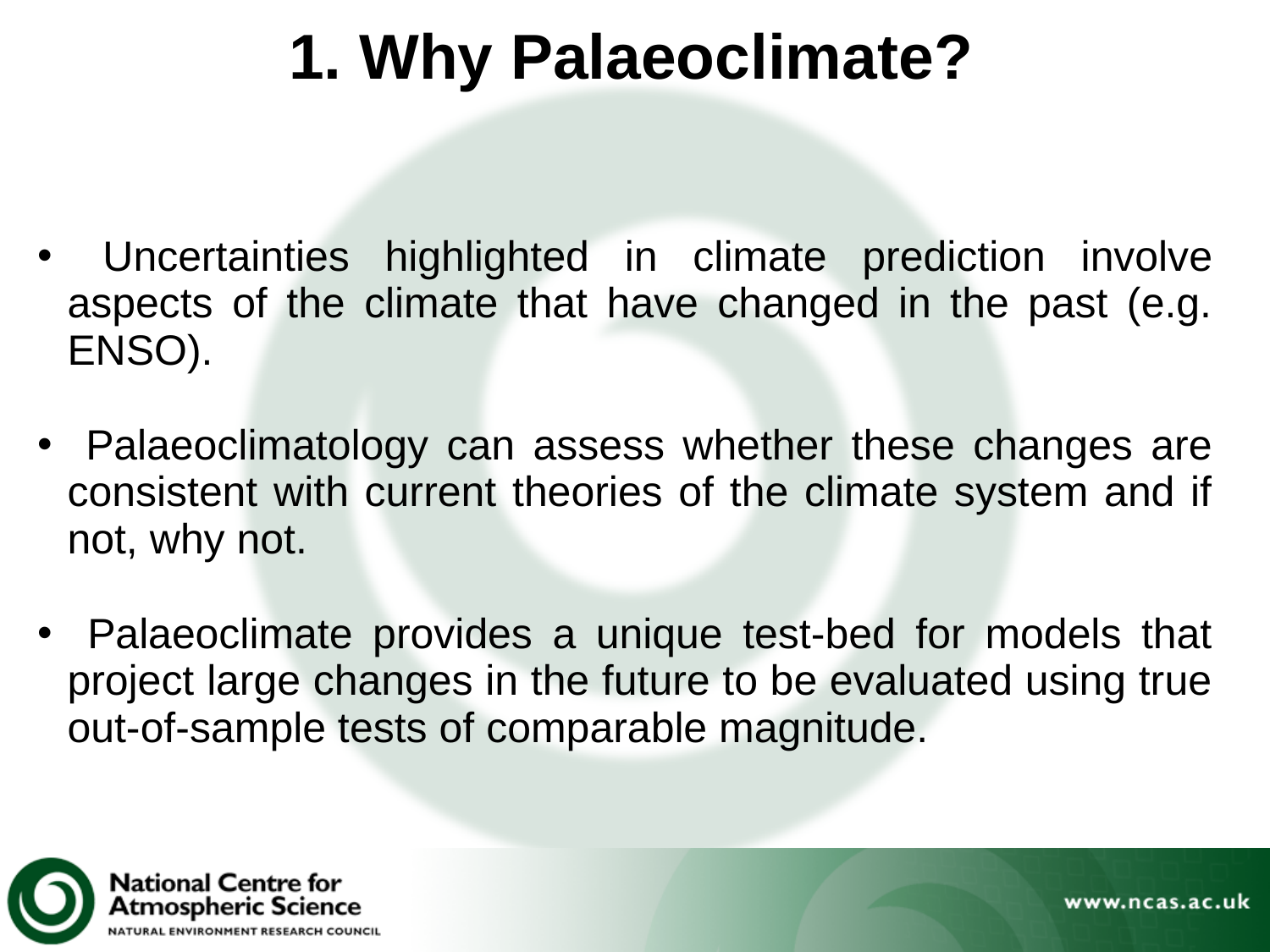

1. Why Palaeoclimate?

 Uncertainties highlighted in climate prediction involve aspects of the climate that have changed in the past (e.g. ENSO).

 Palaeoclimatology can assess whether these changes are consistent with current theories of the climate system and if not, why not.

 Palaeoclimate provides a unique test-bed for models that project large changes in the future to be evaluated using true out-of-sample tests of comparable magnitude.